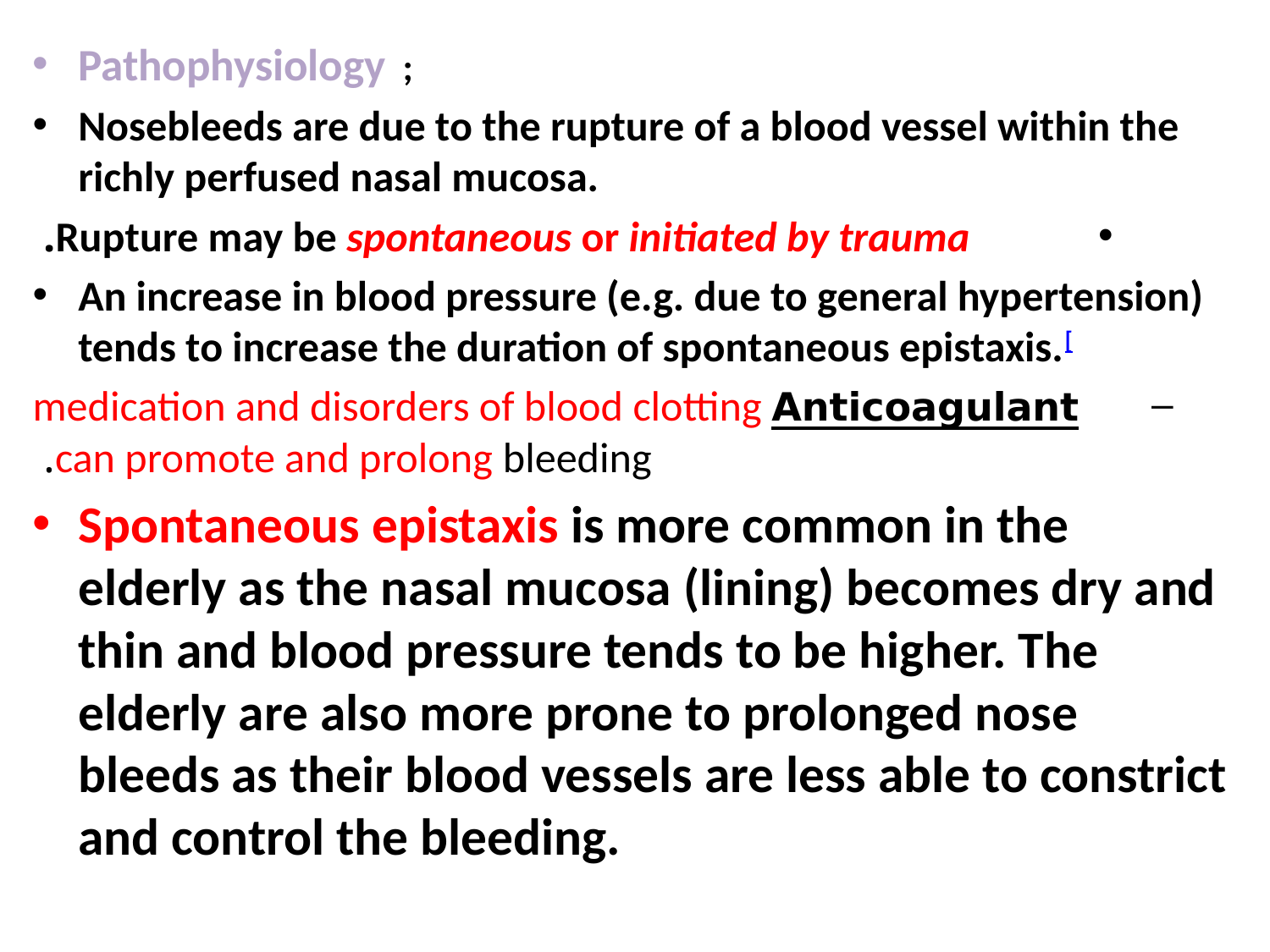

Pathophysiology  ;
Nosebleeds are due to the rupture of a blood vessel within the richly perfused nasal mucosa.
 Rupture may be spontaneous or initiated by trauma.
An increase in blood pressure (e.g. due to general hypertension) tends to increase the duration of spontaneous epistaxis.[
Anticoagulant medication and disorders of blood clotting can promote and prolong bleeding.
Spontaneous epistaxis is more common in the elderly as the nasal mucosa (lining) becomes dry and thin and blood pressure tends to be higher. The elderly are also more prone to prolonged nose bleeds as their blood vessels are less able to constrict and control the bleeding.